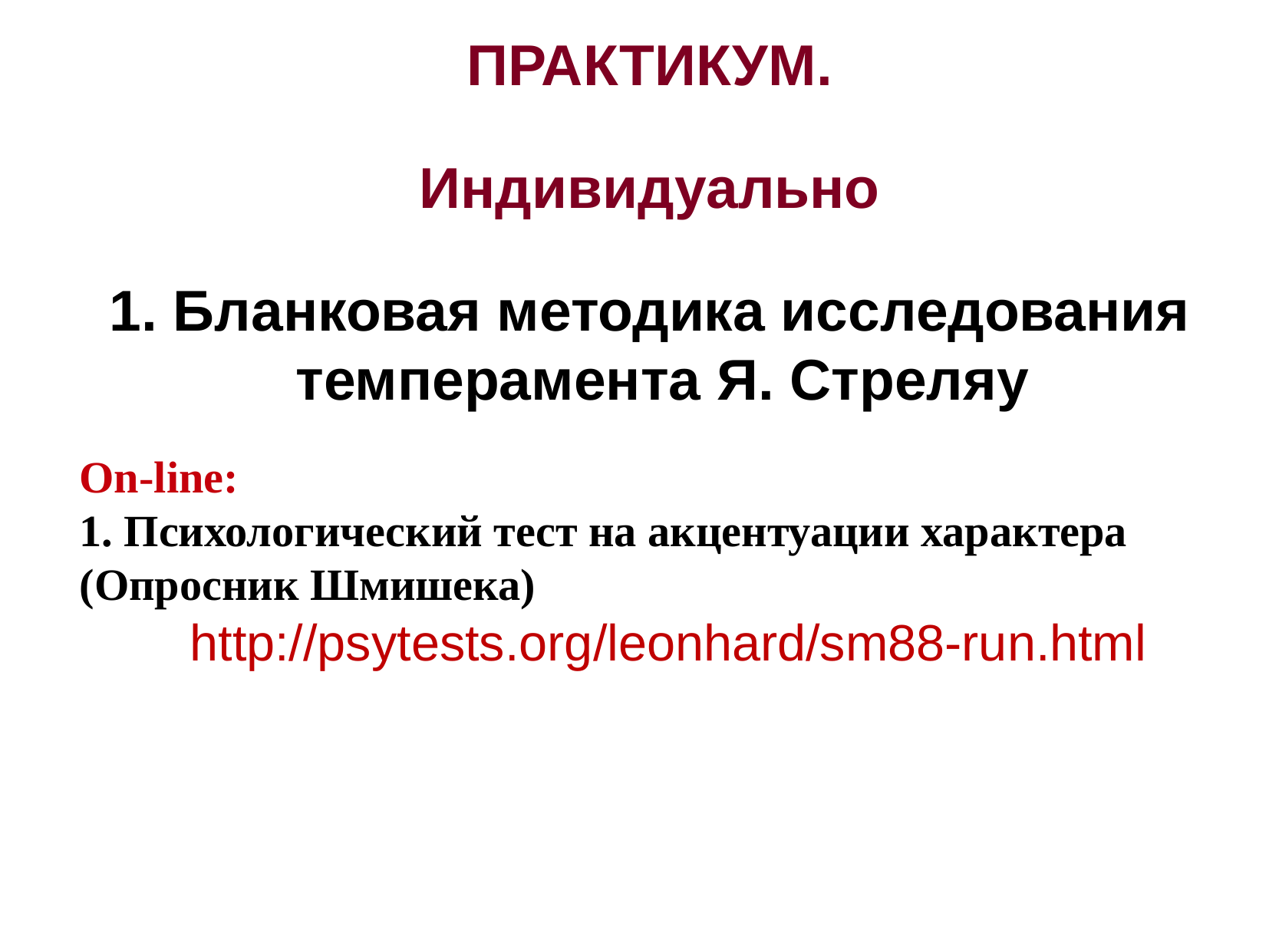

ПРАКТИКУМ.

Индивидуально

1. Бланковая методика исследования темперамента Я. Стреляу

On-line:
1. Психологический тест на акцентуации характера (Опросник Шмишека)
 http://psytests.org/leonhard/sm88-run.html